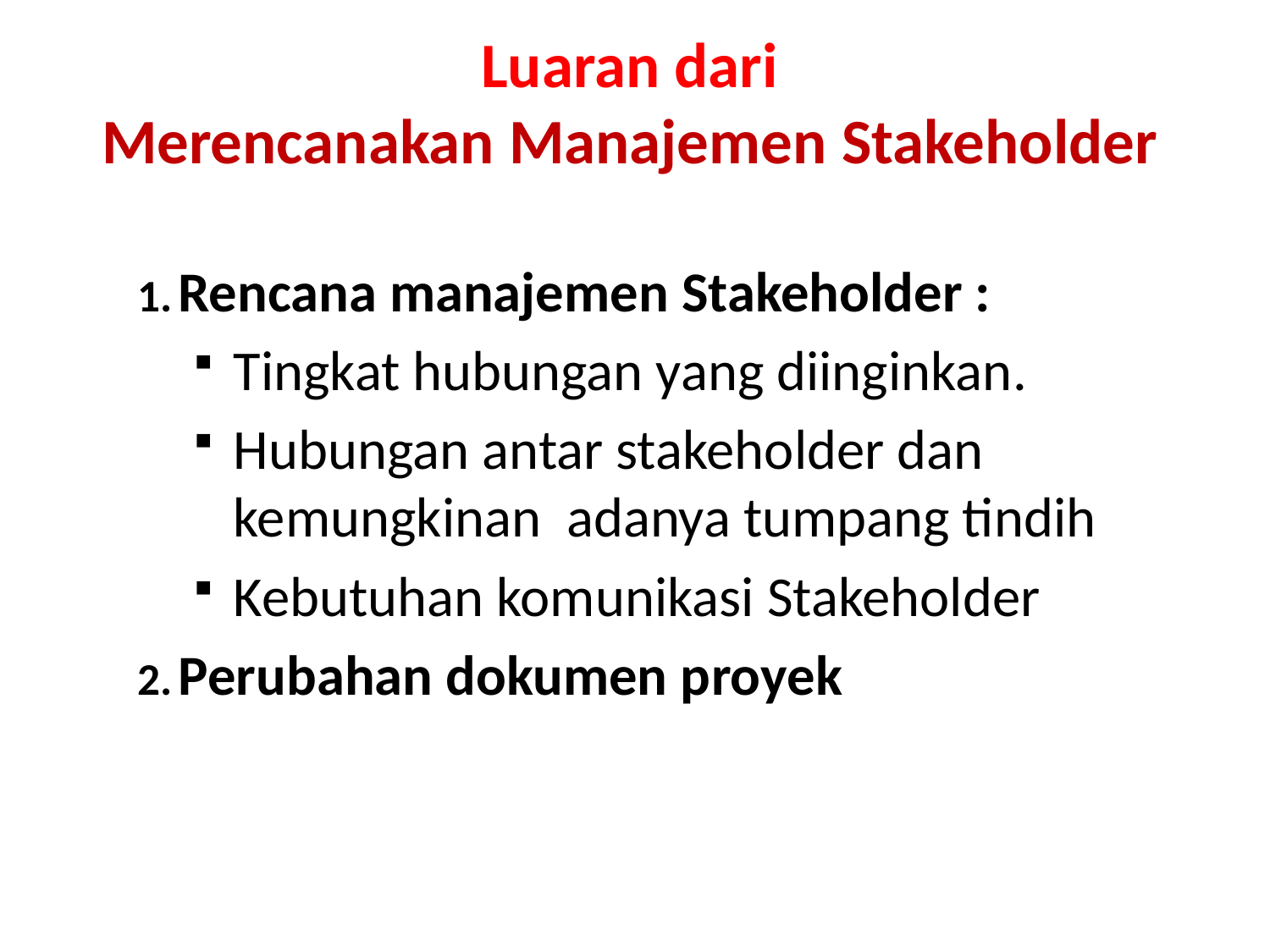

# Luaran dari Merencanakan Manajemen Stakeholder
Rencana manajemen Stakeholder :
Tingkat hubungan yang diinginkan.
Hubungan antar stakeholder dan kemungkinan  adanya tumpang tindih
Kebutuhan komunikasi Stakeholder
Perubahan dokumen proyek